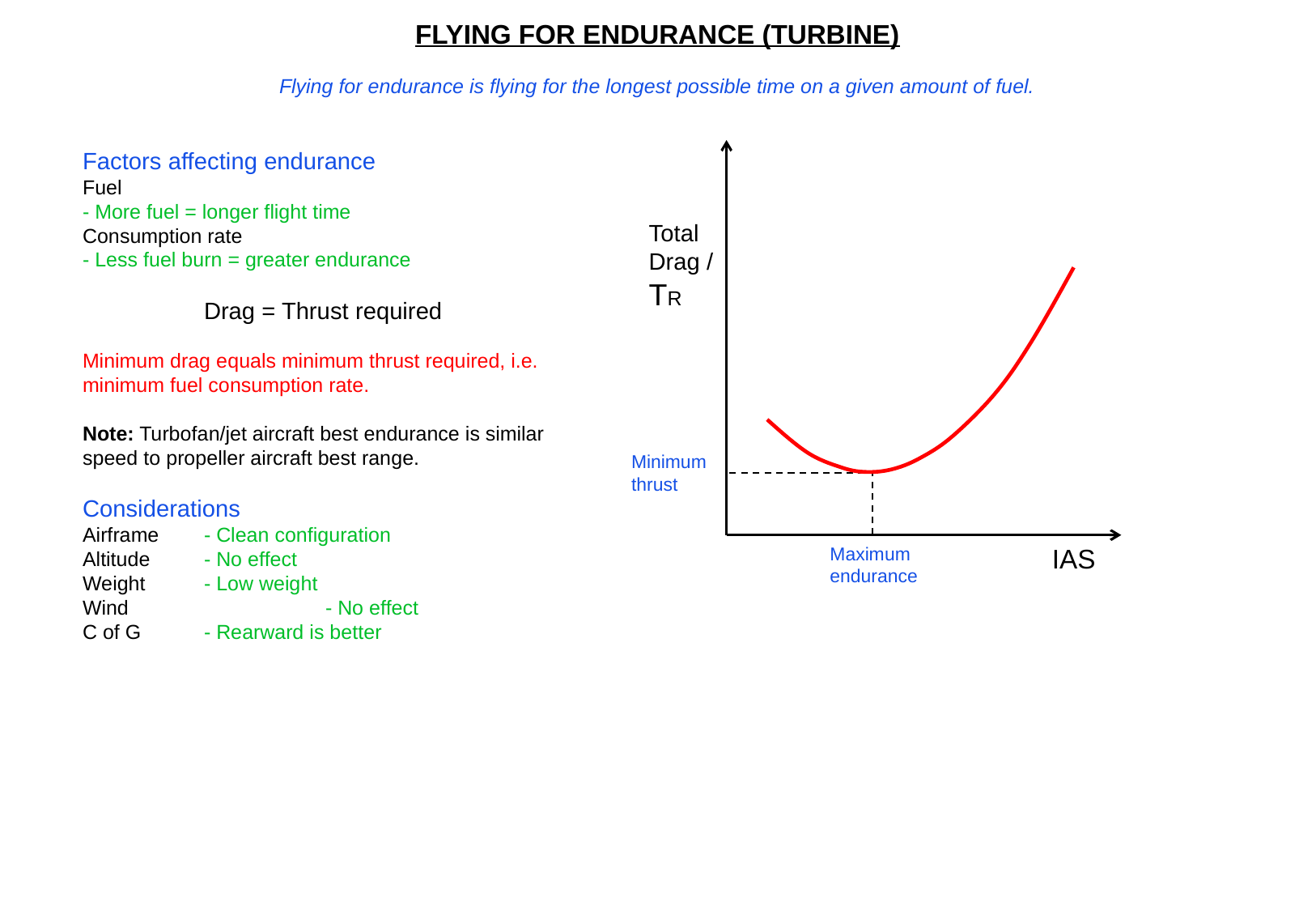

FLYING FOR ENDURANCE (TURBINE)
Flying for endurance is flying for the longest possible time on a given amount of fuel.
Factors affecting endurance
Fuel
- More fuel = longer flight time
Consumption rate
- Less fuel burn = greater endurance

	Drag = Thrust required

Minimum drag equals minimum thrust required, i.e. minimum fuel consumption rate.

Note: Turbofan/jet aircraft best endurance is similar speed to propeller aircraft best range.

Considerations
Airframe	- Clean configuration
Altitude	- No effect
Weight	- Low weight
Wind		- No effect
C of G	- Rearward is better
Total Drag / TR
Minimum
thrust
Maximum
endurance

IAS